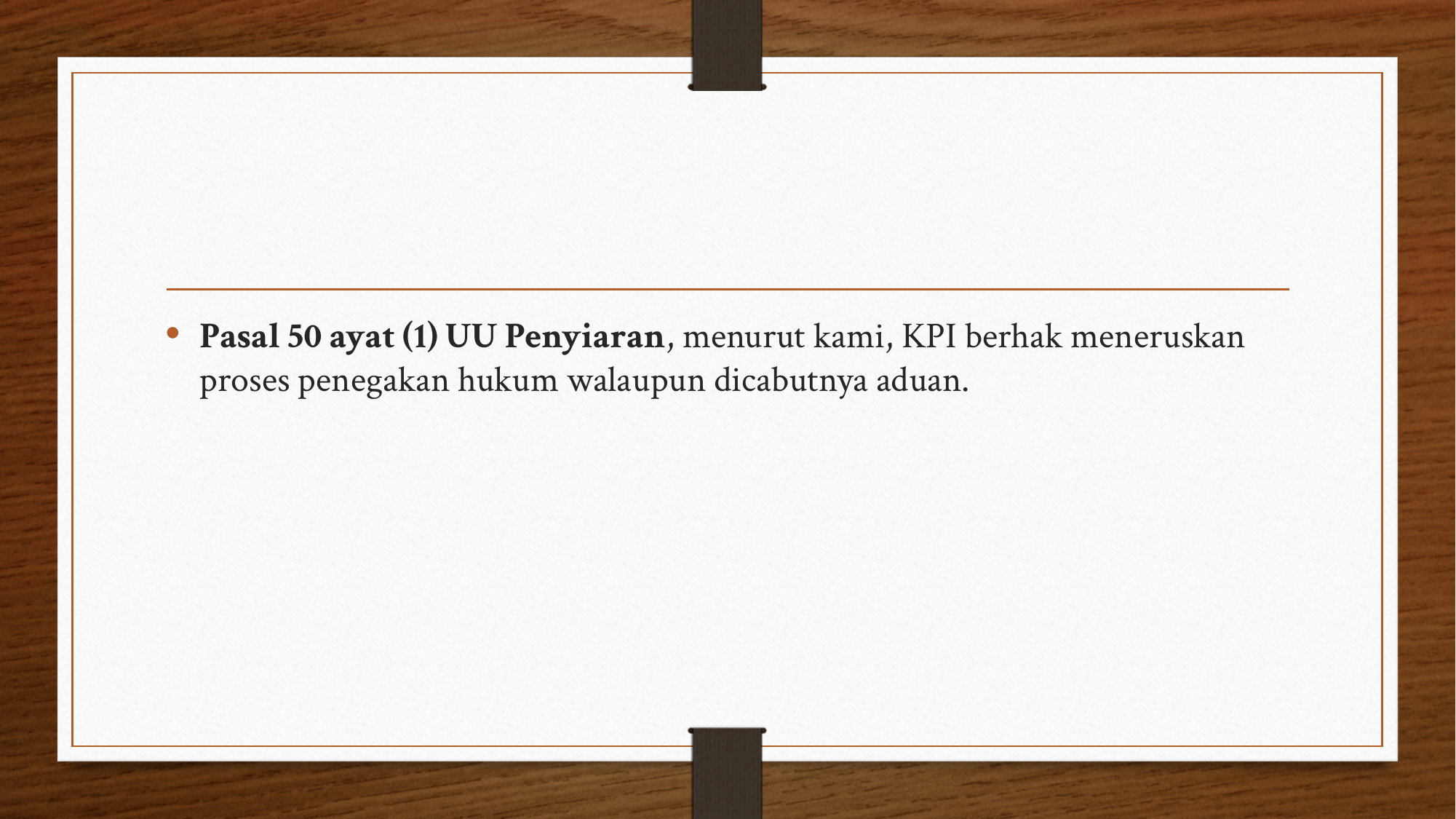

#
Pasal 50 ayat (1) UU Penyiaran, menurut kami, KPI berhak meneruskan proses penegakan hukum walaupun dicabutnya aduan.